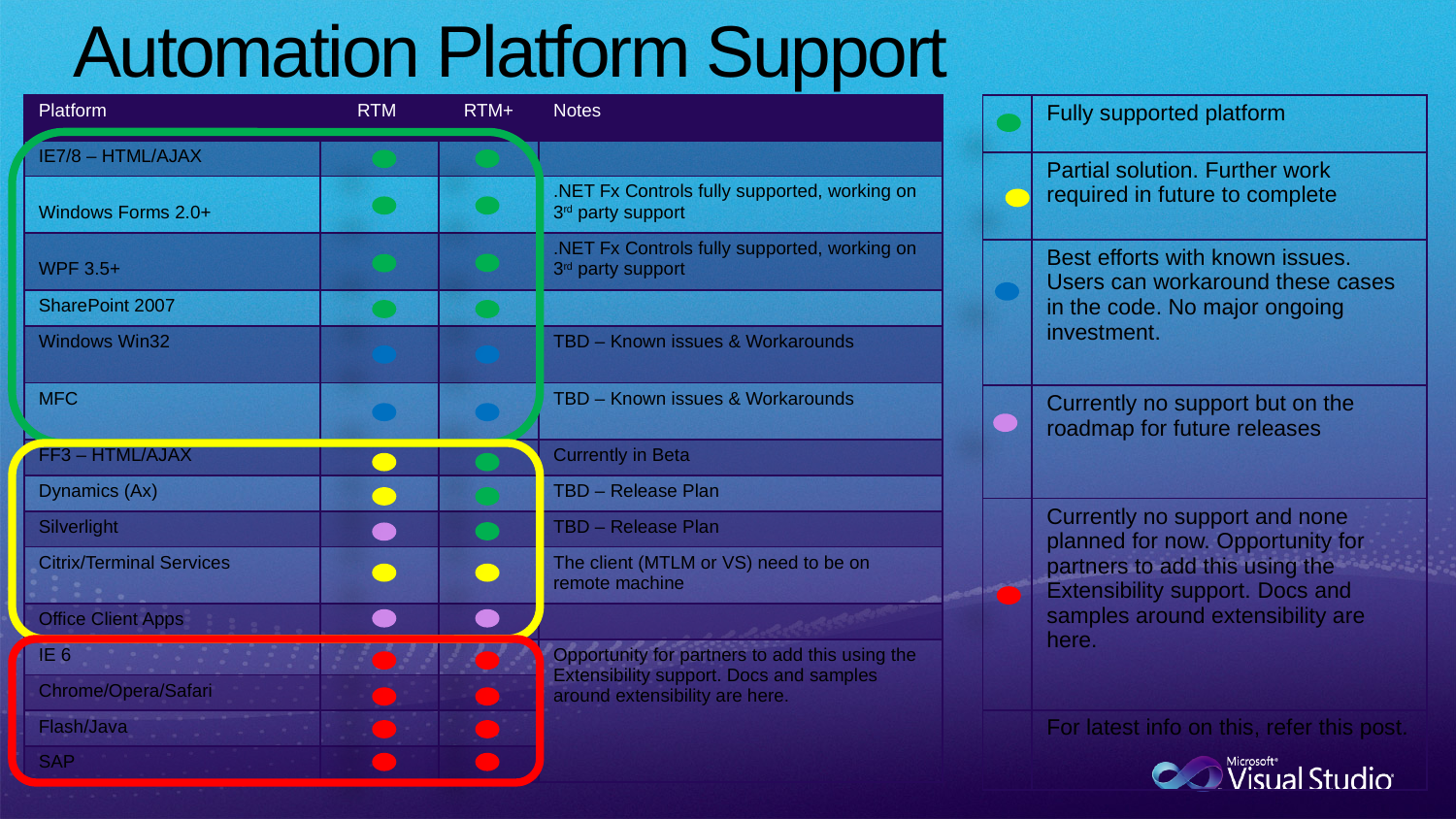

# Automation Platform Support
| Platform | RTM | RTM+ | Notes |
| --- | --- | --- | --- |
| IE7/8 – HTML/AJAX |  |  |  |
| Windows Forms 2.0+ |  |  | .NET Fx Controls fully supported, working on 3rd party support |
| WPF 3.5+ |  |  | .NET Fx Controls fully supported, working on 3rd party support |
| SharePoint 2007 |  |  |  |
| Windows Win32 |  |  | TBD – Known issues & Workarounds |
| MFC |  |  | TBD – Known issues & Workarounds |
| FF3 – HTML/AJAX |  |  | Currently in Beta |
| Dynamics (Ax) |  |  | TBD – Release Plan |
| Silverlight |  |  | TBD – Release Plan |
| Citrix/Terminal Services |  |  | The client (MTLM or VS) need to be on remote machine |
| Office Client Apps |  |  |  |
| IE 6 |  |  | Opportunity for partners to add this using the Extensibility support. Docs and samples around extensibility are here. |
| Chrome/Opera/Safari |  |  |  |
| Flash/Java |  |  |  |
| SAP |  |  |  |
|  | Fully supported platform |
| --- | --- |
|  | Partial solution. Further work required in future to complete |
|  | Best efforts with known issues. Users can workaround these cases in the code. No major ongoing investment. |
|  | Currently no support but on the roadmap for future releases |
|  | Currently no support and none planned for now. Opportunity for partners to add this using the Extensibility support. Docs and samples around extensibility are here. |
|  | For latest info on this, refer this post. |